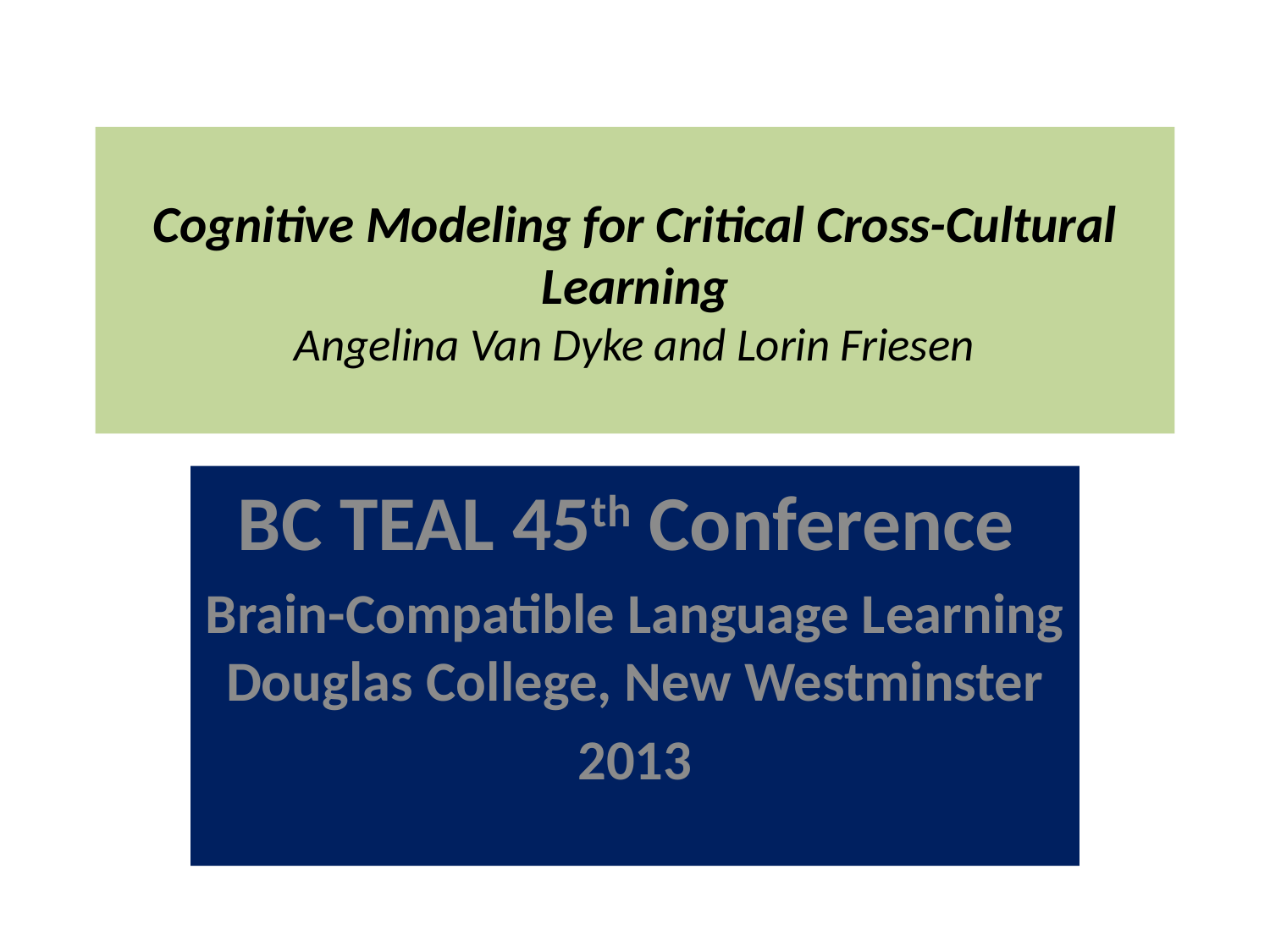

# Cognitive Modeling for Critical Cross-Cultural Learning Angelina Van Dyke and Lorin Friesen
BC TEAL 45th Conference
Brain-Compatible Language Learning Douglas College, New Westminster
2013